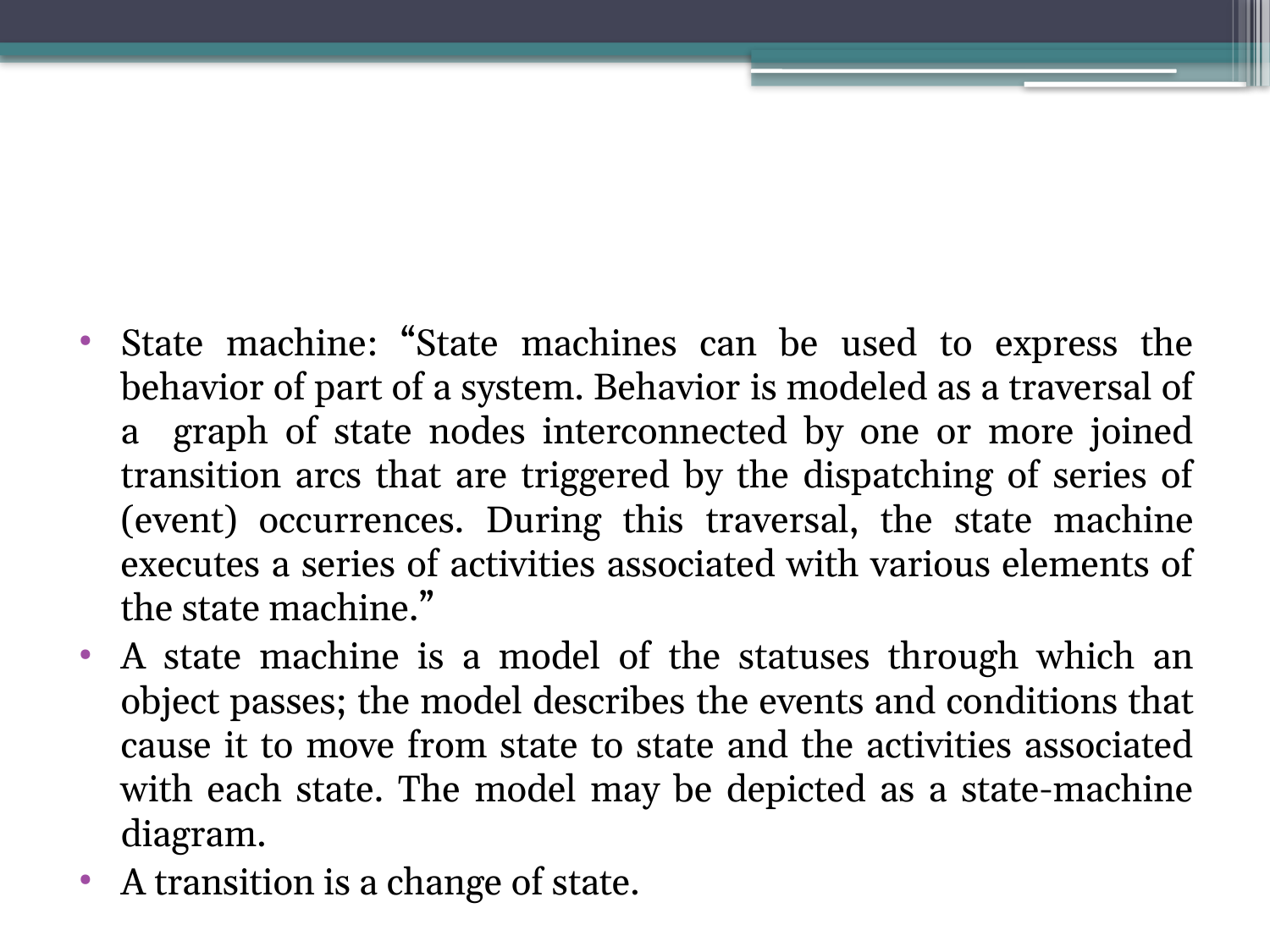

#
State machine: “State machines can be used to express the behavior of part of a system. Behavior is modeled as a traversal of a  graph of state nodes interconnected by one or more joined transition arcs that are triggered by the dispatching of series of (event) occurrences. During this traversal, the state machine executes a series of activities associated with various elements of the state machine.”
A state machine is a model of the statuses through which an object passes; the model describes the events and conditions that cause it to move from state to state and the activities associated with each state. The model may be depicted as a state-machine diagram.
A transition is a change of state.